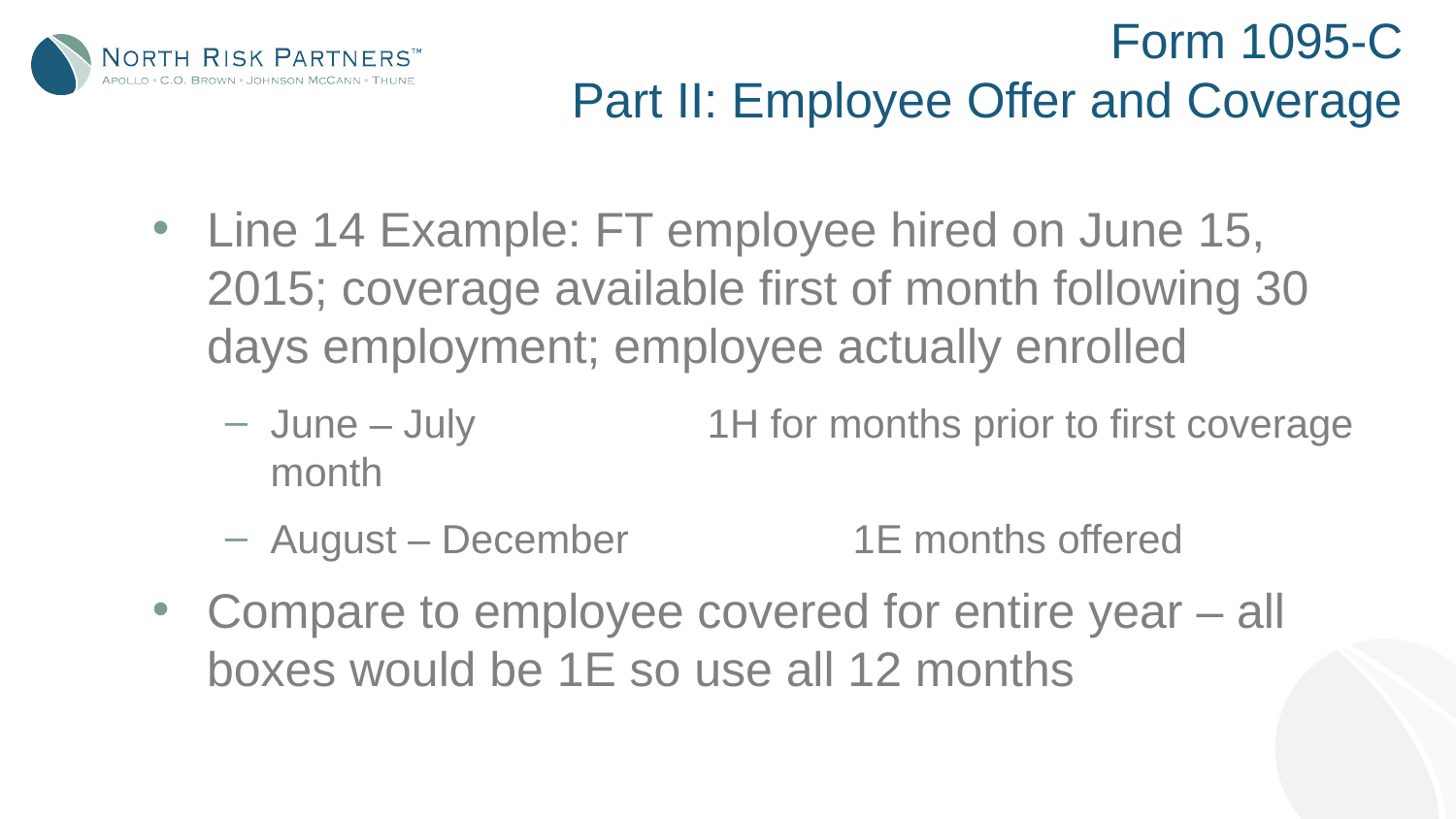

# Form 1095-C Part II: Employee Offer and Coverage
Line 14 Example: FT employee hired on June 15, 2015; coverage available first of month following 30 days employment; employee actually enrolled
June – July 		1H for months prior to first coverage month
August – December 		1E months offered
Compare to employee covered for entire year – all boxes would be 1E so use all 12 months